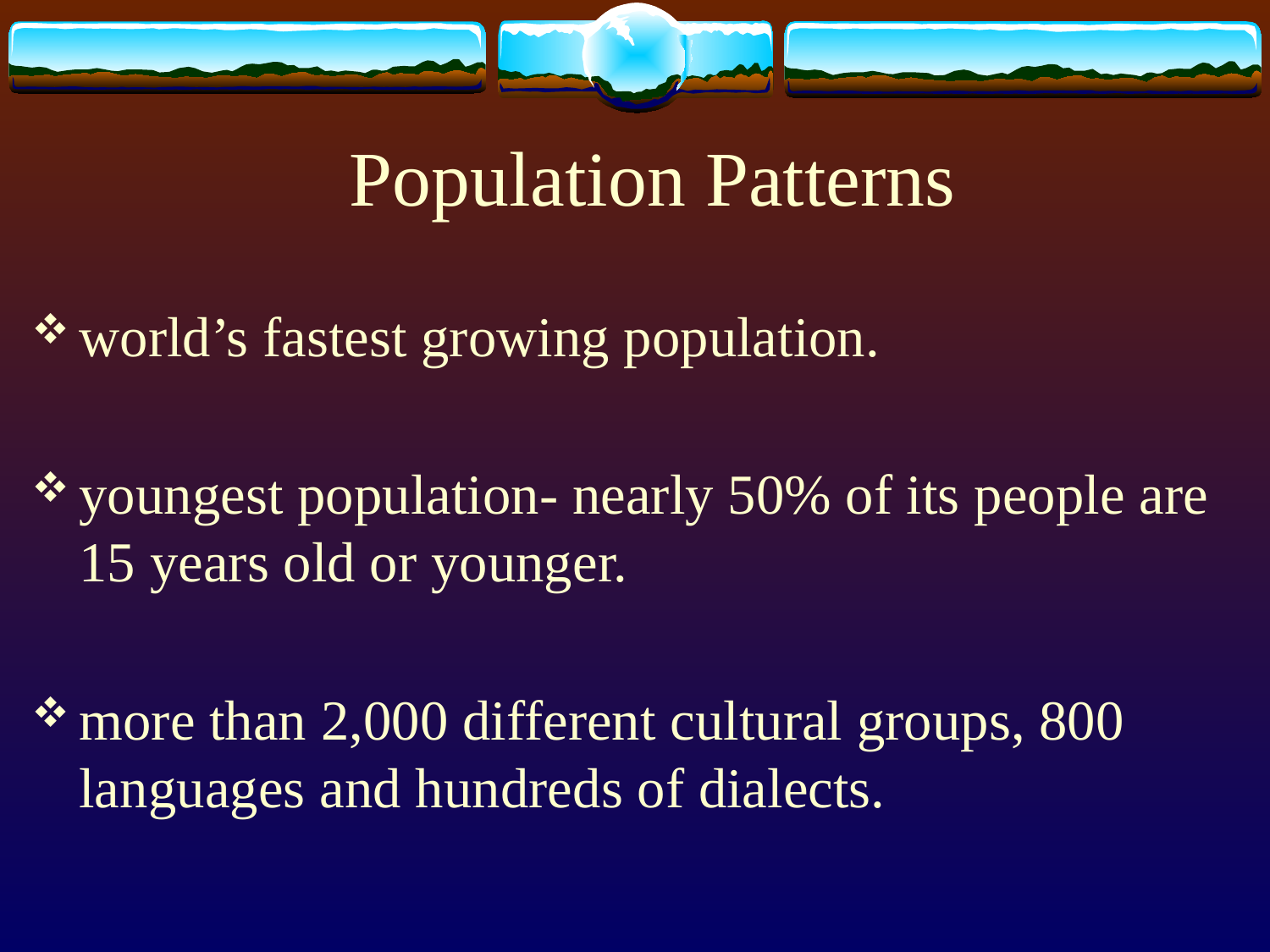

# Population Patterns
world’s fastest growing population.

youngest population- nearly 50% of its people are 15 years old or younger.

more than 2,000 different cultural groups, 800 languages and hundreds of dialects.